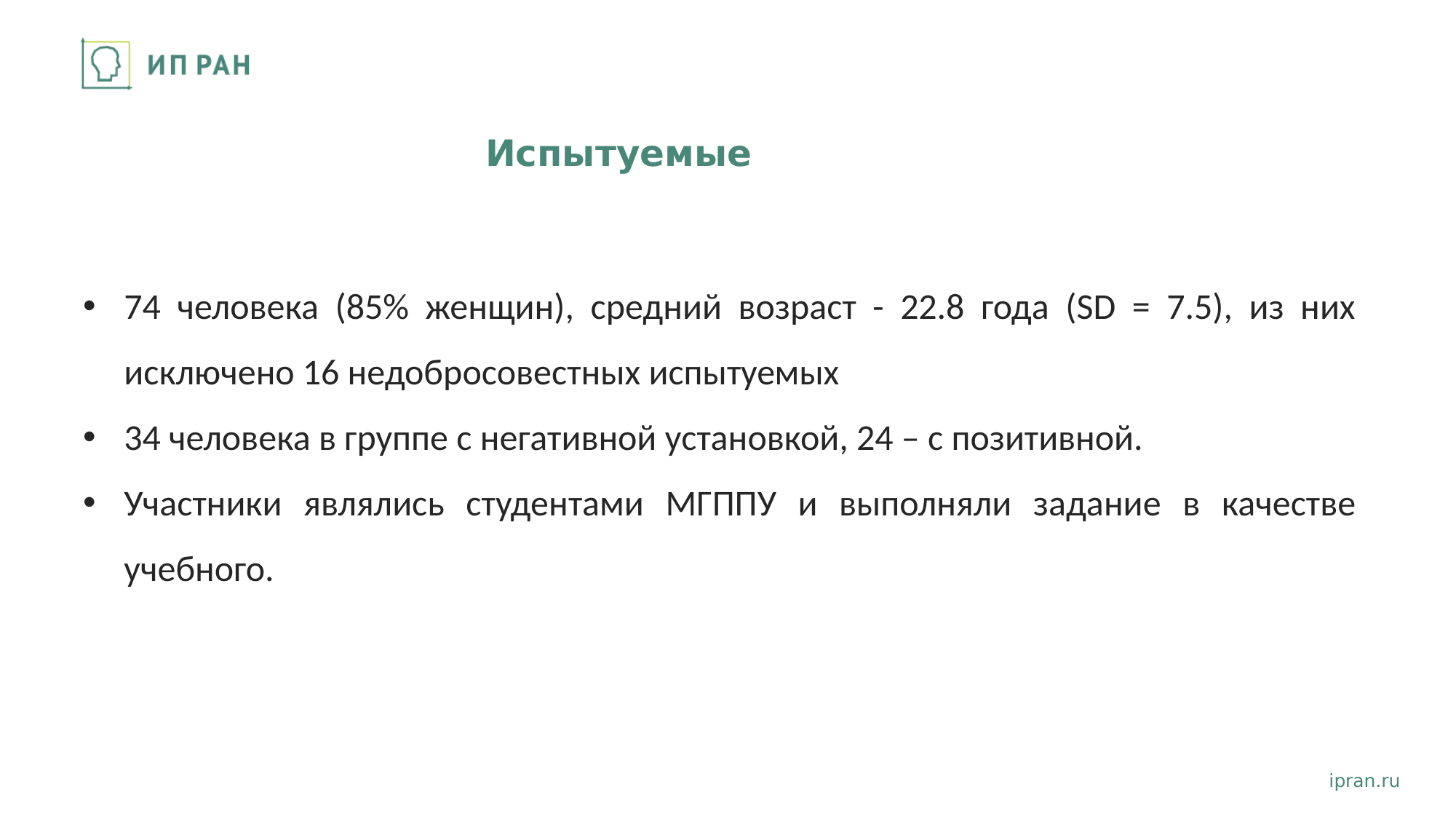

Испытуемые
74 человека (85% женщин), средний возраст - 22.8 года (SD = 7.5), из них исключено 16 недобросовестных испытуемых
34 человека в группе с негативной установкой, 24 – с позитивной.
Участники являлись студентами МГППУ и выполняли задание в качестве учебного.